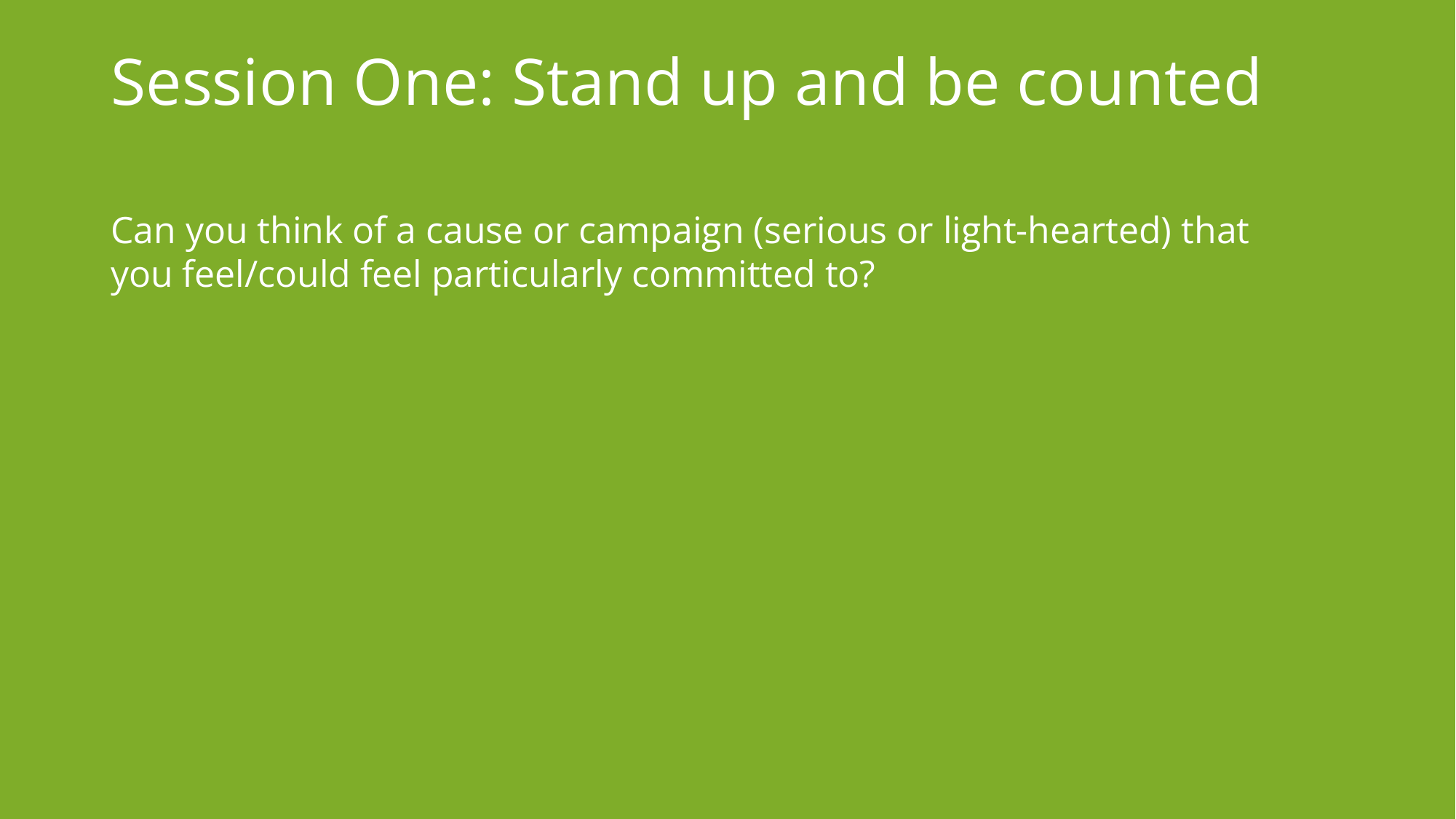

# Session One: Stand up and be counted
Can you think of a cause or campaign (serious or light-hearted) that you feel/could feel particularly committed to?